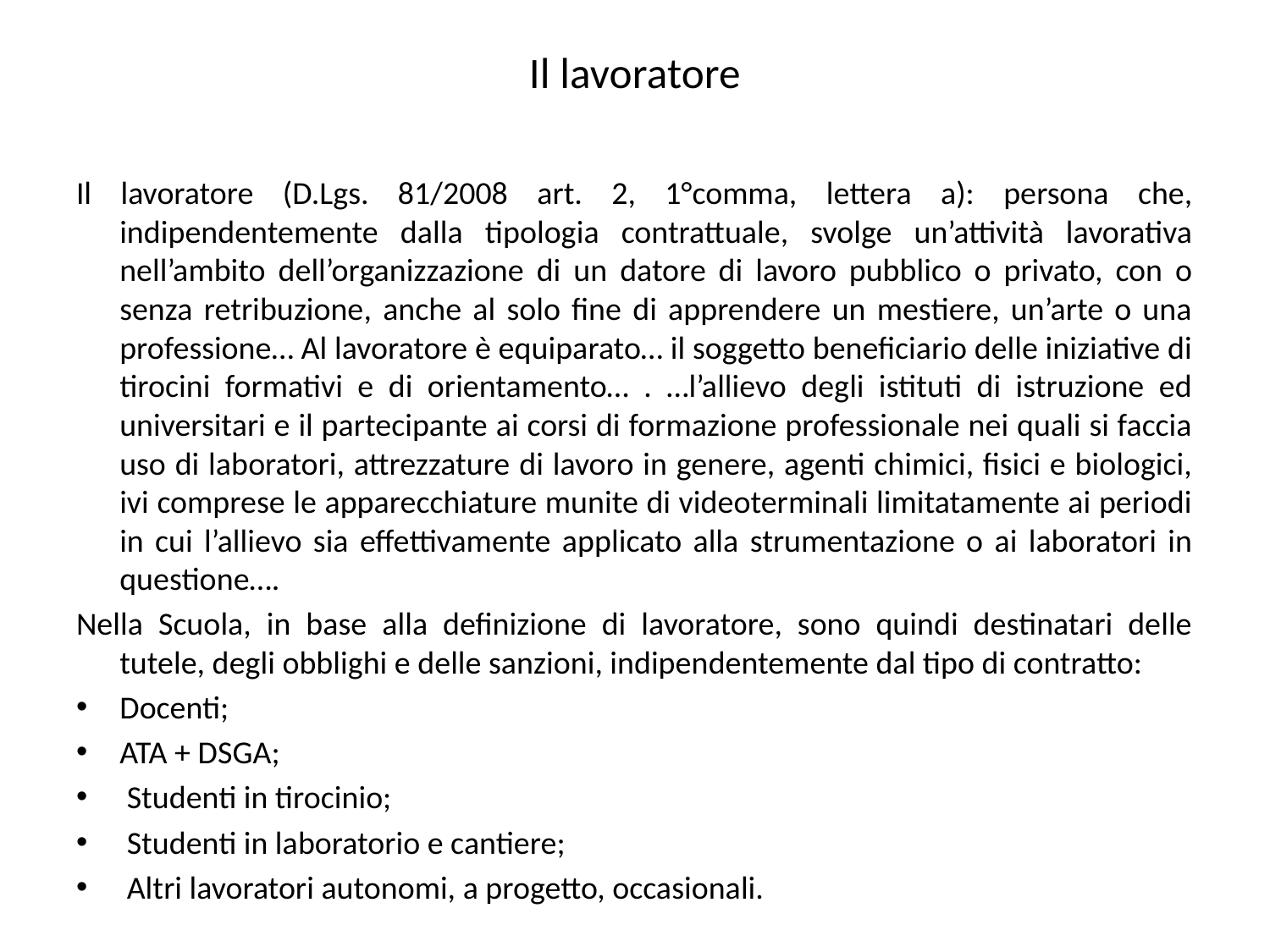

# Il lavoratore
Il lavoratore (D.Lgs. 81/2008 art. 2, 1°comma, lettera a): persona che, indipendentemente dalla tipologia contrattuale, svolge un’attività lavorativa nell’ambito dell’organizzazione di un datore di lavoro pubblico o privato, con o senza retribuzione, anche al solo fine di apprendere un mestiere, un’arte o una professione… Al lavoratore è equiparato… il soggetto beneficiario delle iniziative di tirocini formativi e di orientamento… . …l’allievo degli istituti di istruzione ed universitari e il partecipante ai corsi di formazione professionale nei quali si faccia uso di laboratori, attrezzature di lavoro in genere, agenti chimici, fisici e biologici, ivi comprese le apparecchiature munite di videoterminali limitatamente ai periodi in cui l’allievo sia effettivamente applicato alla strumentazione o ai laboratori in questione….
Nella Scuola, in base alla definizione di lavoratore, sono quindi destinatari delle tutele, degli obblighi e delle sanzioni, indipendentemente dal tipo di contratto:
Docenti;
ATA + DSGA;
 Studenti in tirocinio;
 Studenti in laboratorio e cantiere;
 Altri lavoratori autonomi, a progetto, occasionali.